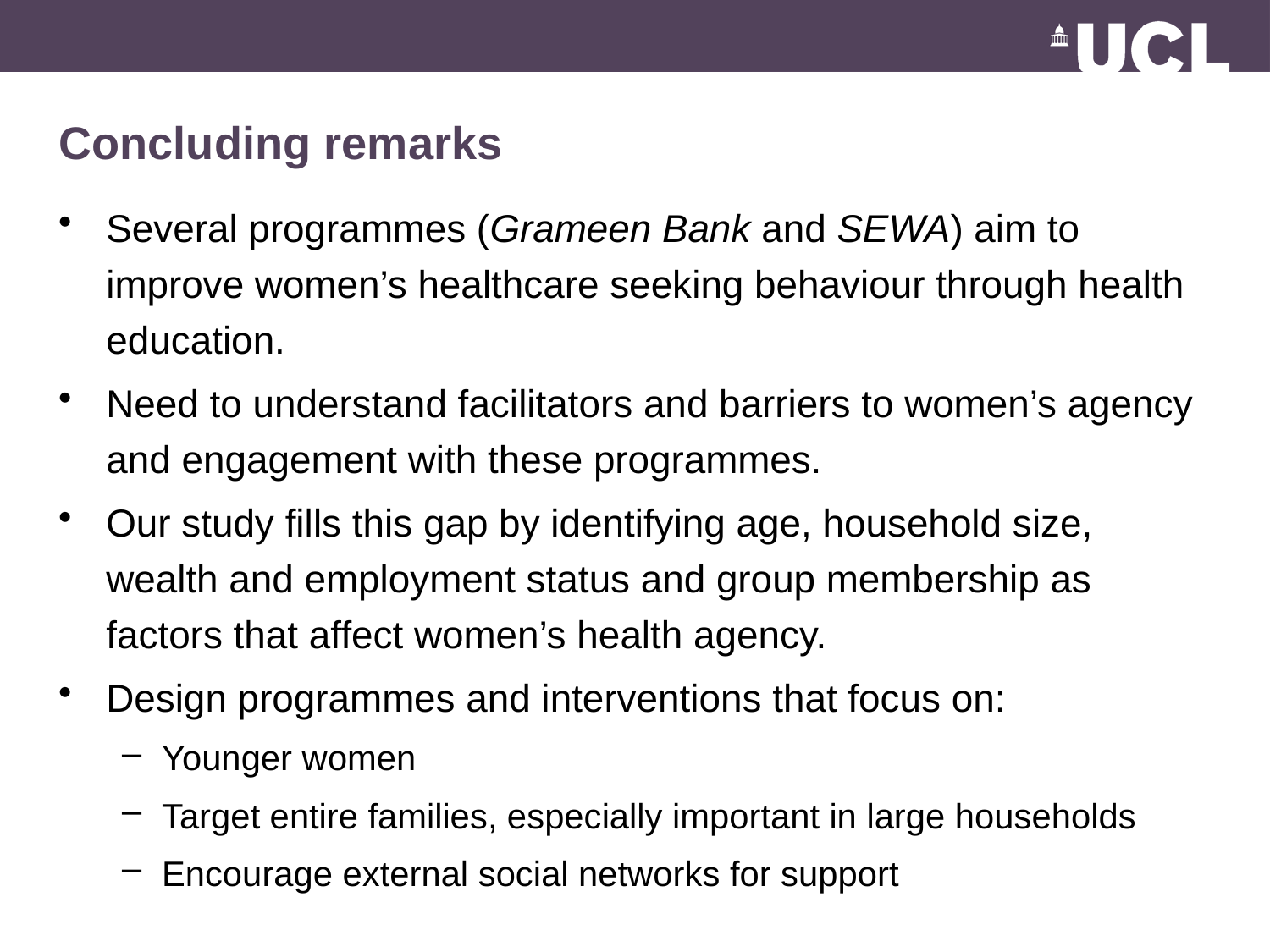

# Concluding remarks
Several programmes (Grameen Bank and SEWA) aim to improve women’s healthcare seeking behaviour through health education.
Need to understand facilitators and barriers to women’s agency and engagement with these programmes.
Our study fills this gap by identifying age, household size, wealth and employment status and group membership as factors that affect women’s health agency.
Design programmes and interventions that focus on:
Younger women
Target entire families, especially important in large households
Encourage external social networks for support